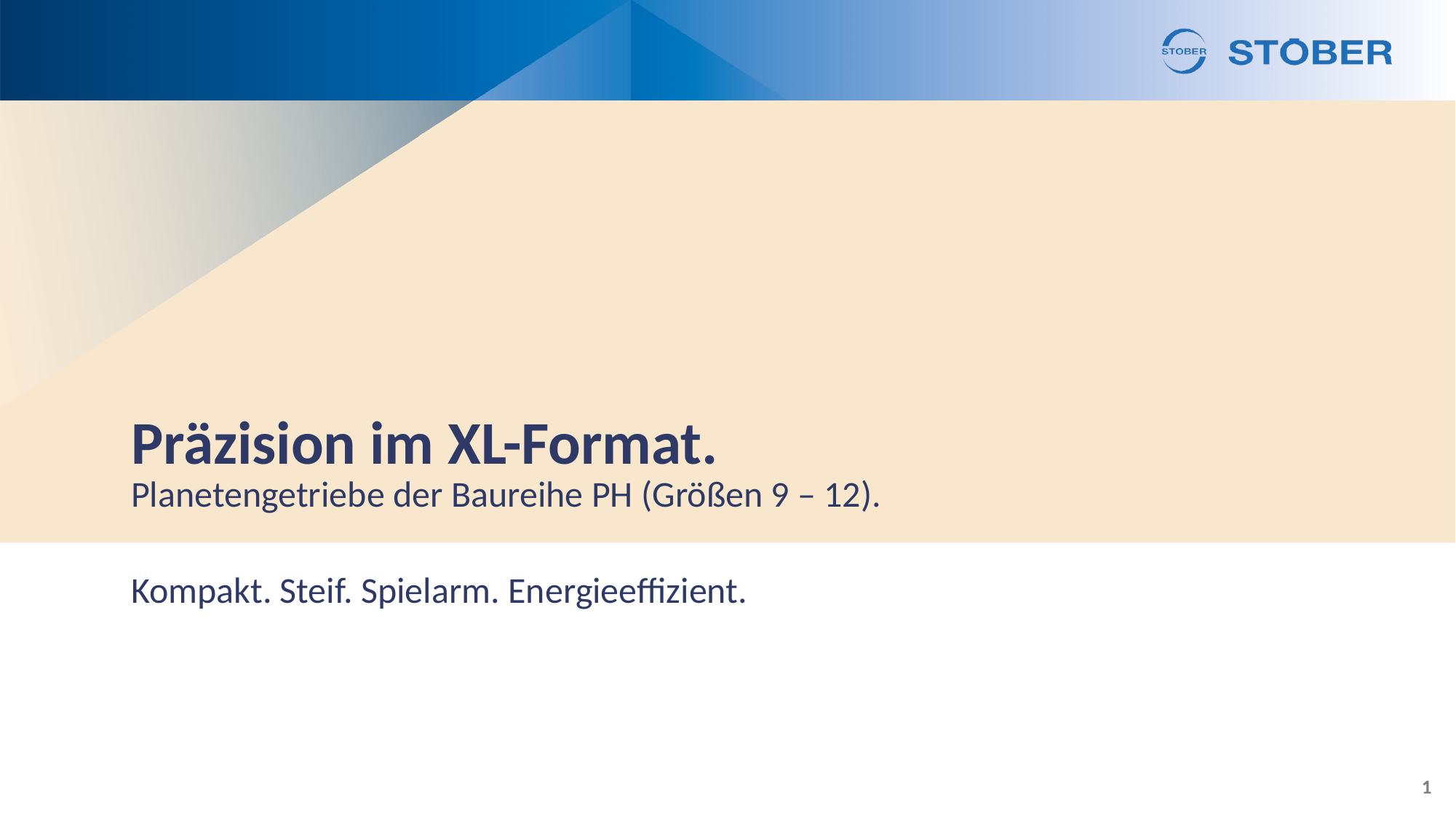

# Präzision im XL-Format.
Planetengetriebe der Baureihe PH (Größen 9 – 12).
Kompakt. Steif. Spielarm. Energieeffizient.